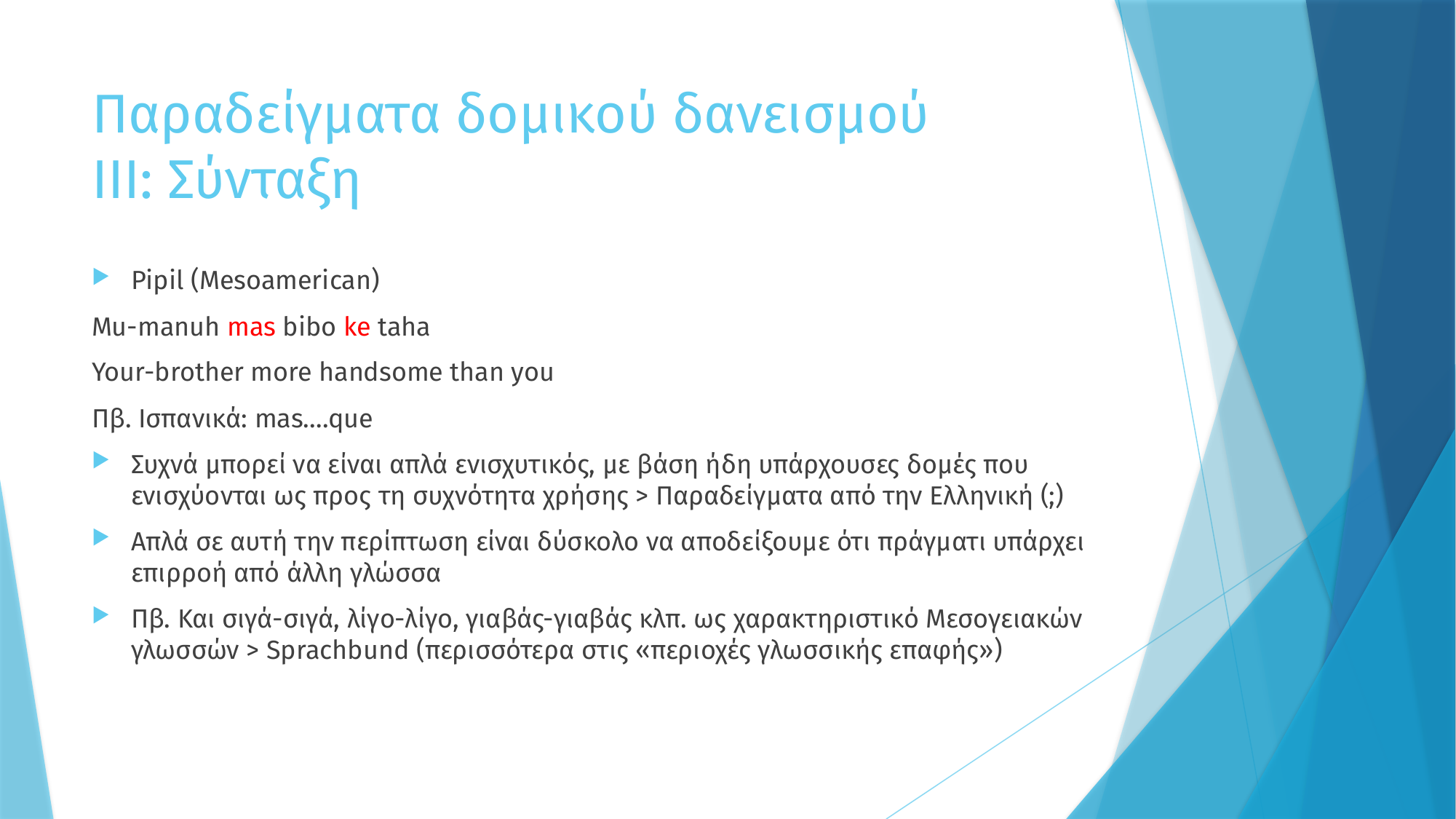

# Παραδείγματα δομικού δανεισμού ΙΙΙ: Σύνταξη
Pipil (Mesoamerican)
Mu-manuh mas bibo ke taha
Your-brother more handsome than you
Πβ. Ισπανικά: mas….que
Συχνά μπορεί να είναι απλά ενισχυτικός, με βάση ήδη υπάρχουσες δομές που ενισχύονται ως προς τη συχνότητα χρήσης > Παραδείγματα από την Ελληνική (;)
Απλά σε αυτή την περίπτωση είναι δύσκολο να αποδείξουμε ότι πράγματι υπάρχει επιρροή από άλλη γλώσσα
Πβ. Και σιγά-σιγά, λίγο-λίγο, γιαβάς-γιαβάς κλπ. ως χαρακτηριστικό Μεσογειακών γλωσσών > Sprachbund (περισσότερα στις «περιοχές γλωσσικής επαφής»)